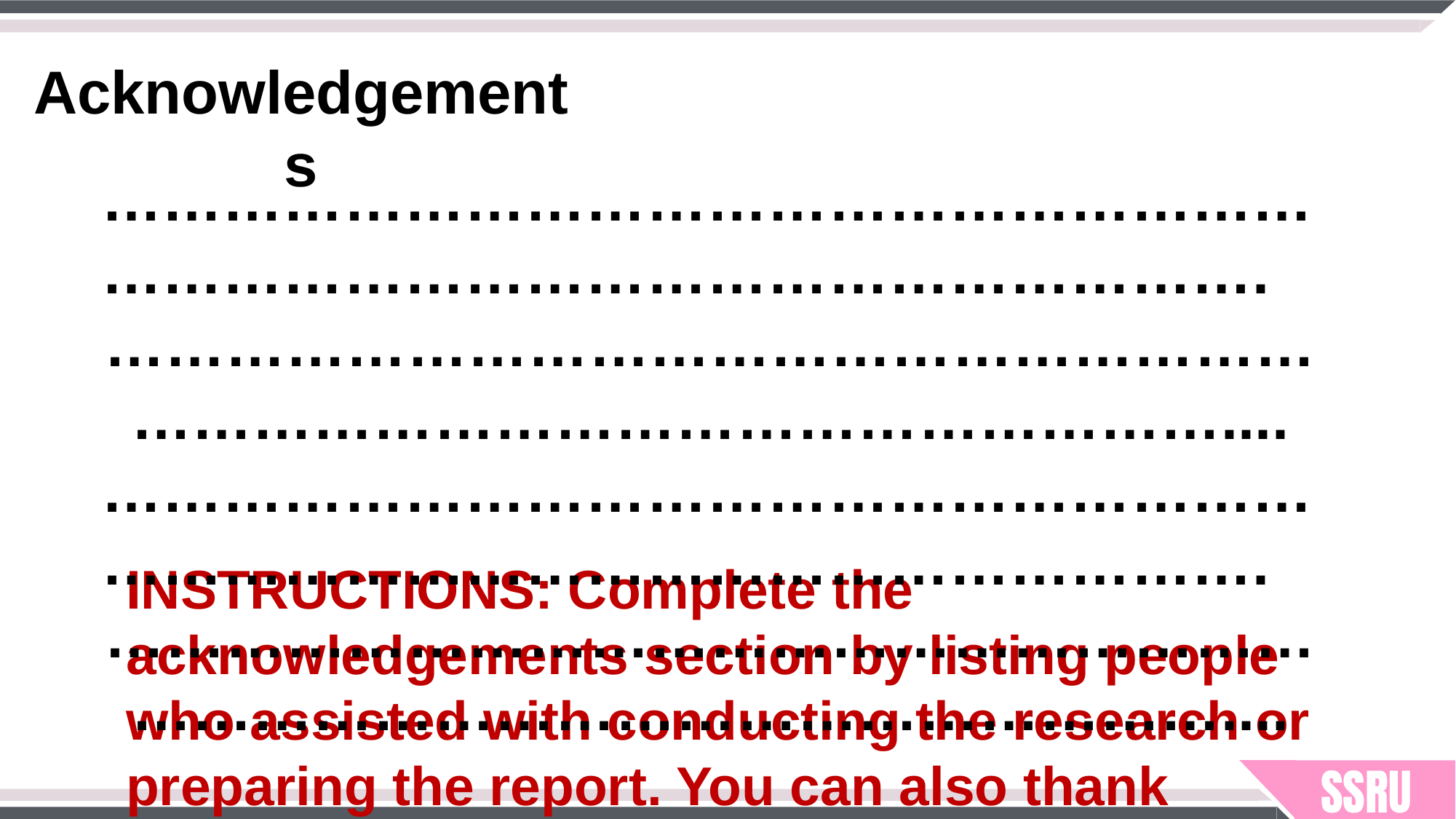

Acknowledgements
……………………………………………………………………………………………………….
……………………………………………………………………………………………………....
……………………………………………………………………………………………………….
……………………………………………………………………………………………………....
INSTRUCTIONS: Complete the acknowledgements section by listing people who assisted with conducting the research or preparing the report. You can also thank beneficiaries / participants.
SSRU